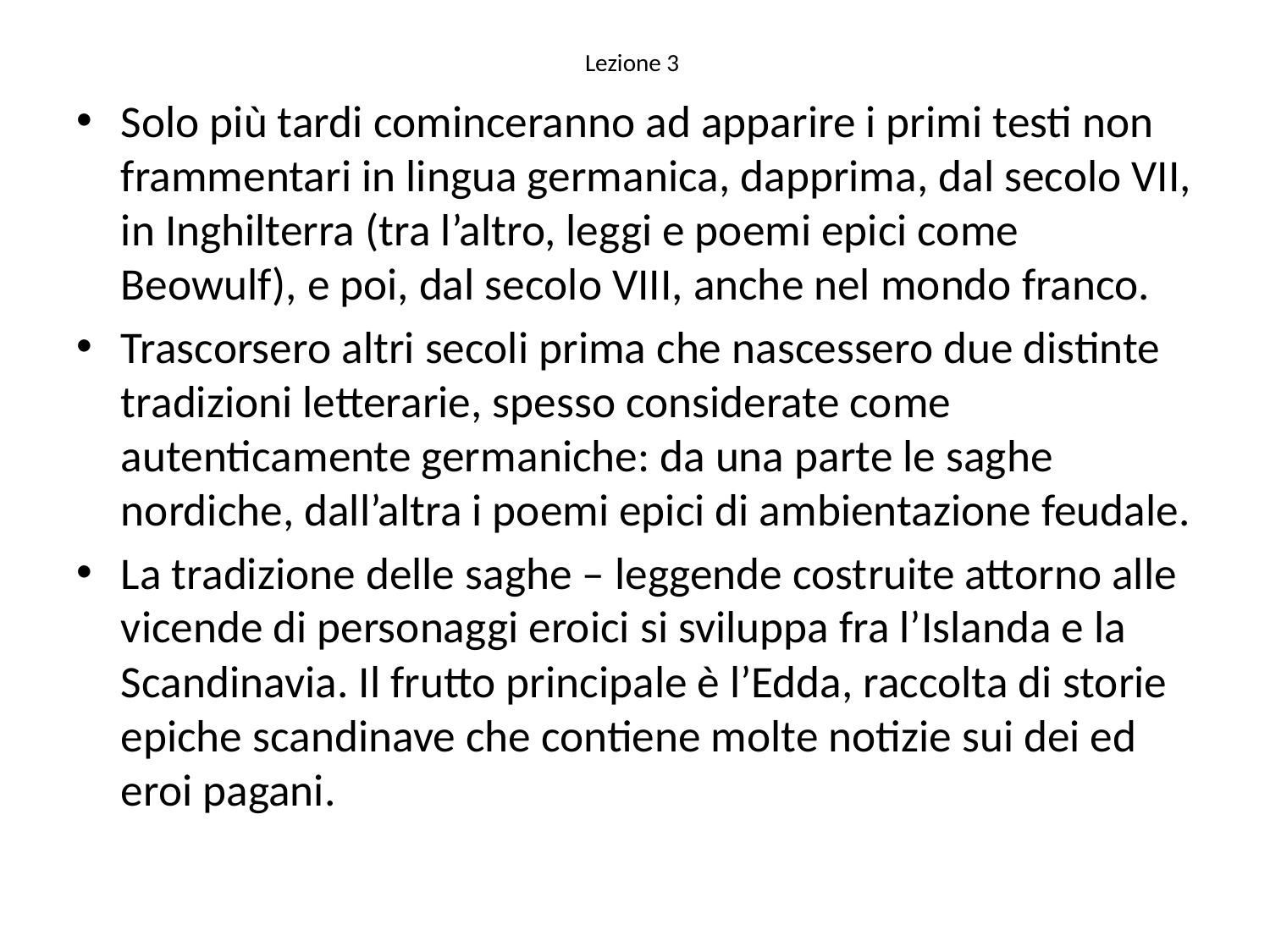

# Lezione 3
Solo più tardi cominceranno ad apparire i primi testi non frammentari in lingua germanica, dapprima, dal secolo VII, in Inghilterra (tra l’altro, leggi e poemi epici come Beowulf), e poi, dal secolo VIII, anche nel mondo franco.
Trascorsero altri secoli prima che nascessero due distinte tradizioni letterarie, spesso considerate come autenticamente germaniche: da una parte le saghe nordiche, dall’altra i poemi epici di ambientazione feudale.
La tradizione delle saghe – leggende costruite attorno alle vicende di personaggi eroici si sviluppa fra l’Islanda e la Scandinavia. Il frutto principale è l’Edda, raccolta di storie epiche scandinave che contiene molte notizie sui dei ed eroi pagani.